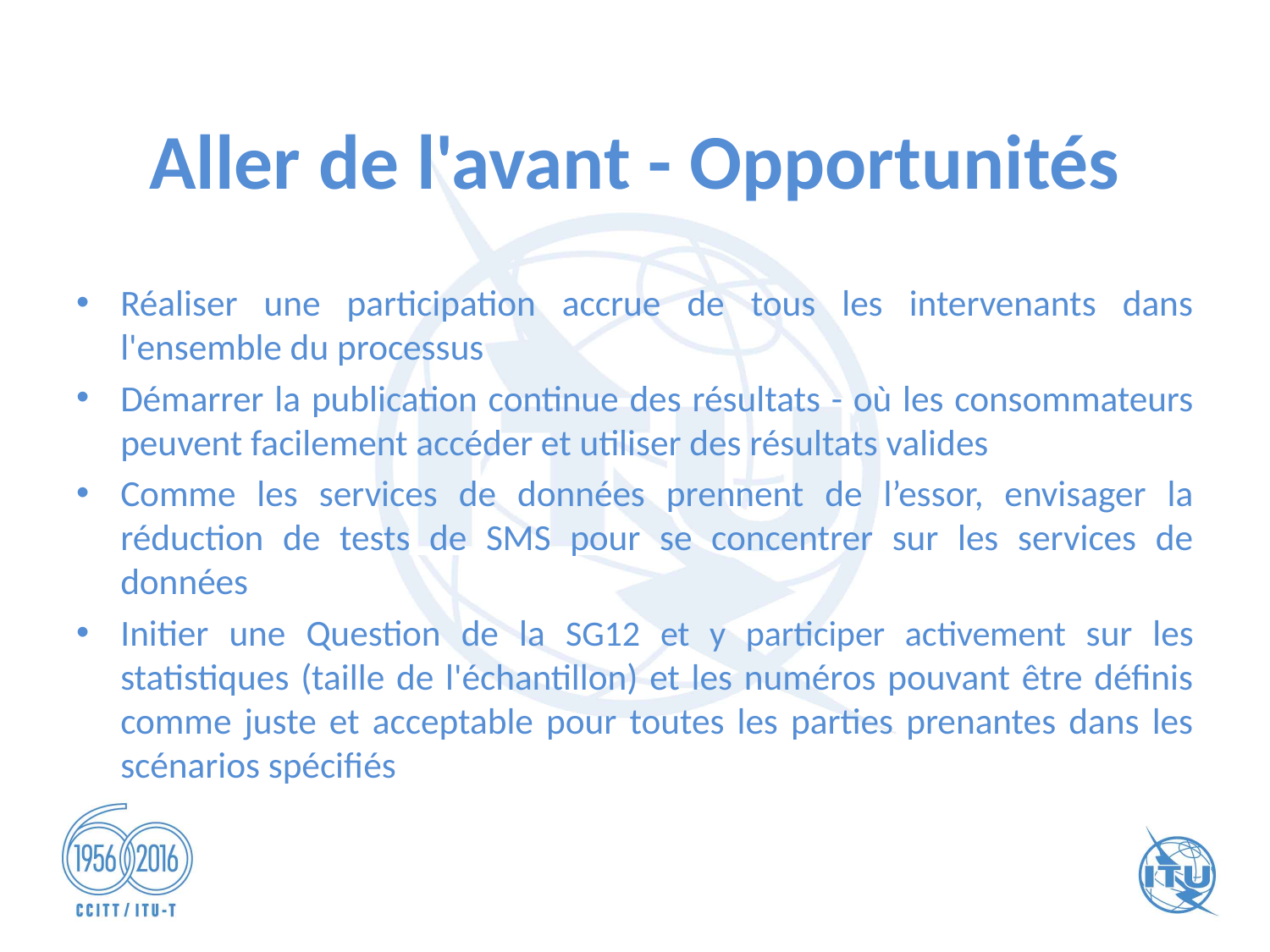

# Aller de l'avant - Opportunités
Réaliser une participation accrue de tous les intervenants dans l'ensemble du processus
Démarrer la publication continue des résultats - où les consommateurs peuvent facilement accéder et utiliser des résultats valides
Comme les services de données prennent de l’essor, envisager la réduction de tests de SMS pour se concentrer sur les services de données
Initier une Question de la SG12 et y participer activement sur les statistiques (taille de l'échantillon) et les numéros pouvant être définis comme juste et acceptable pour toutes les parties prenantes dans les scénarios spécifiés